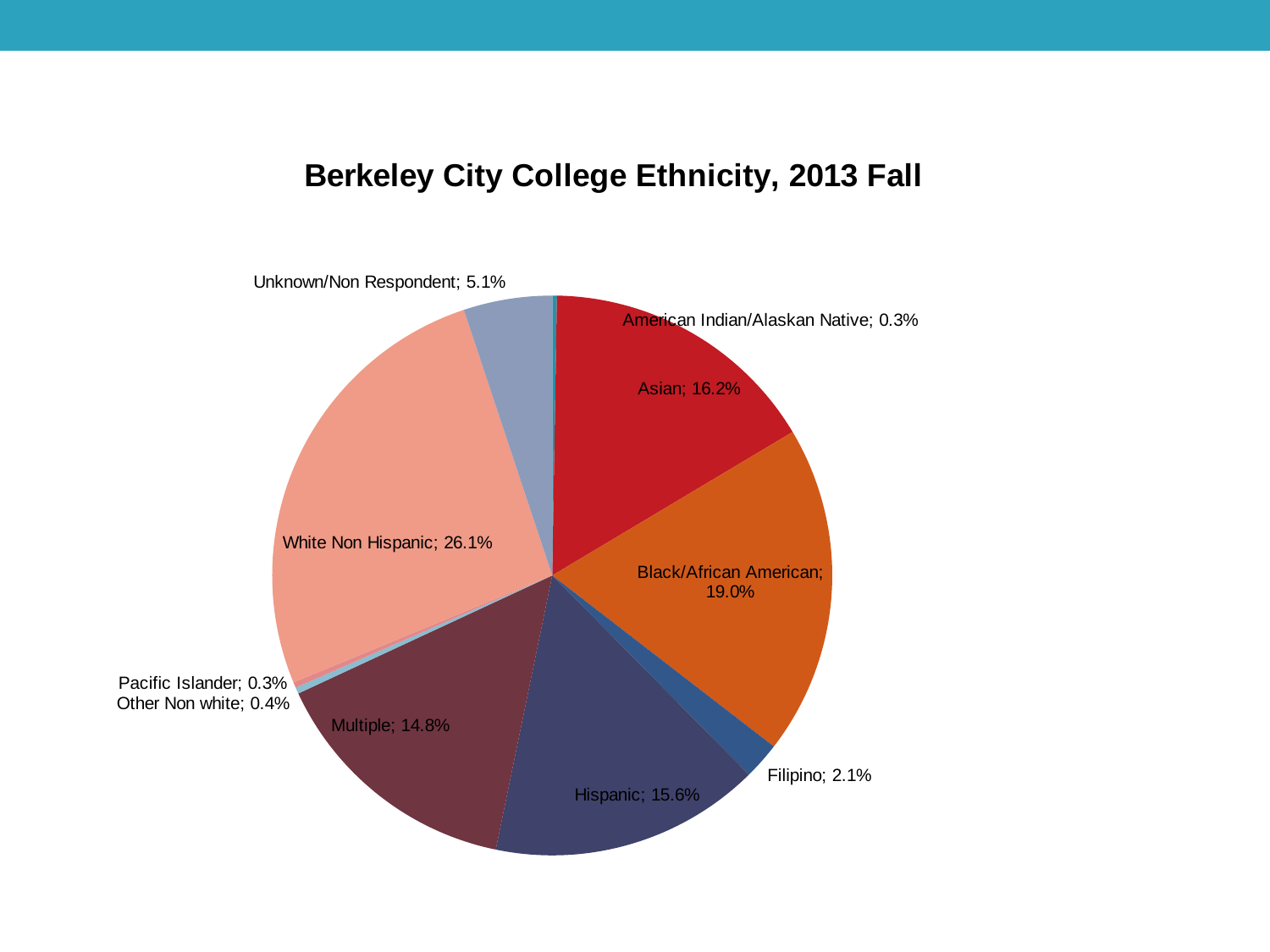

#

### Chart:

| Category | 2013 Fall |
|---|---|
| American Indian/Alaskan Native | 0.002674926087568633 |
| Asian | 0.16162184992256792 |
| Black/African American | 0.19034210896804168 |
| Filipino | 0.021399408700549065 |
| Hispanic | 0.15627199774743067 |
| Multiple | 0.148388005068281 |
| Other Non white | 0.0036604251724623397 |
| Pacific Islander | 0.0032380684217936085 |
| White Non Hispanic | 0.26129804308038856 |
| Unknown/Non Respondent | 0.05110516683091652 |